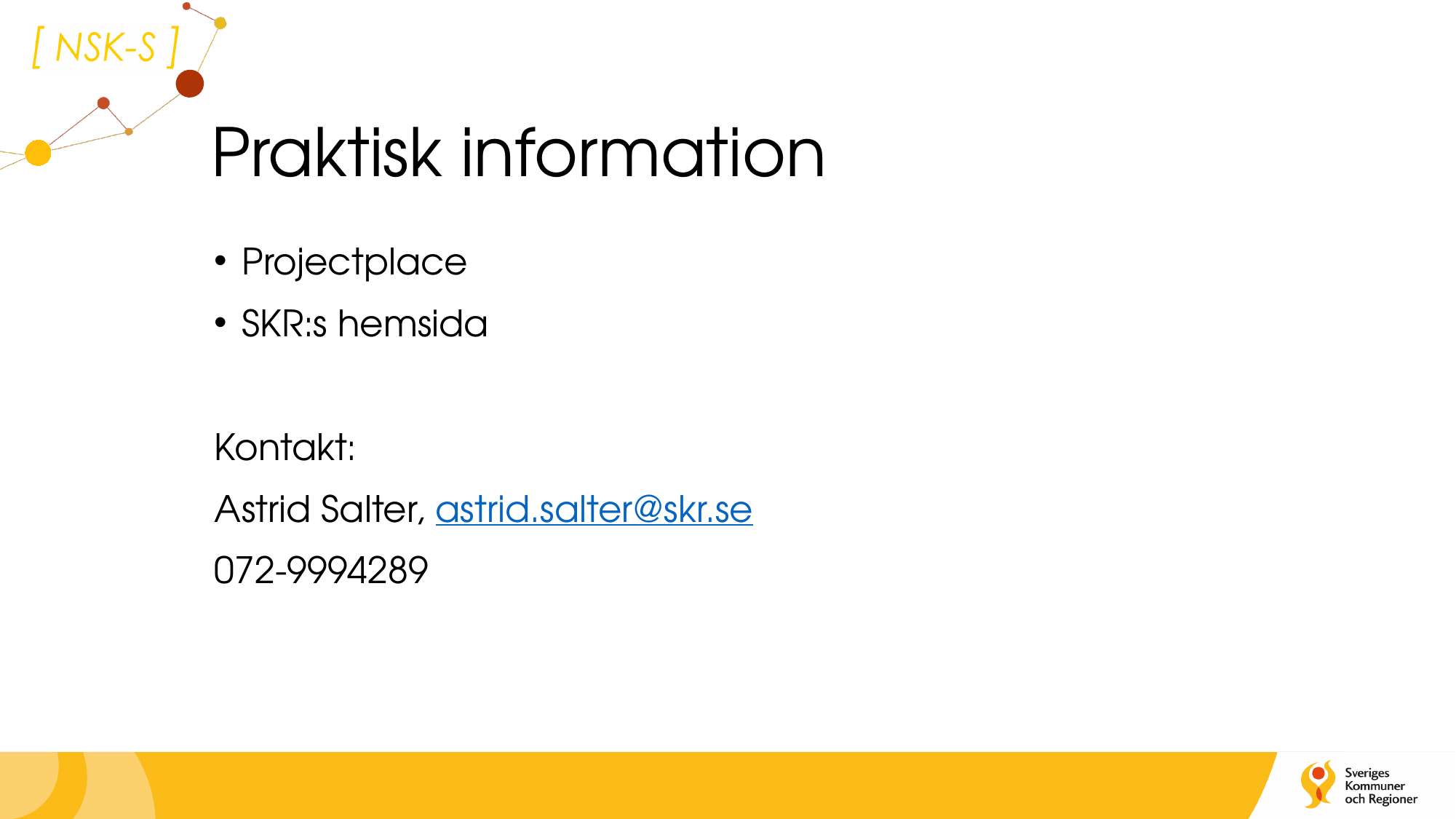

# Praktisk information
Projectplace
SKR:s hemsida

Kontakt:
Astrid Salter, astrid.salter@skr.se
072-9994289